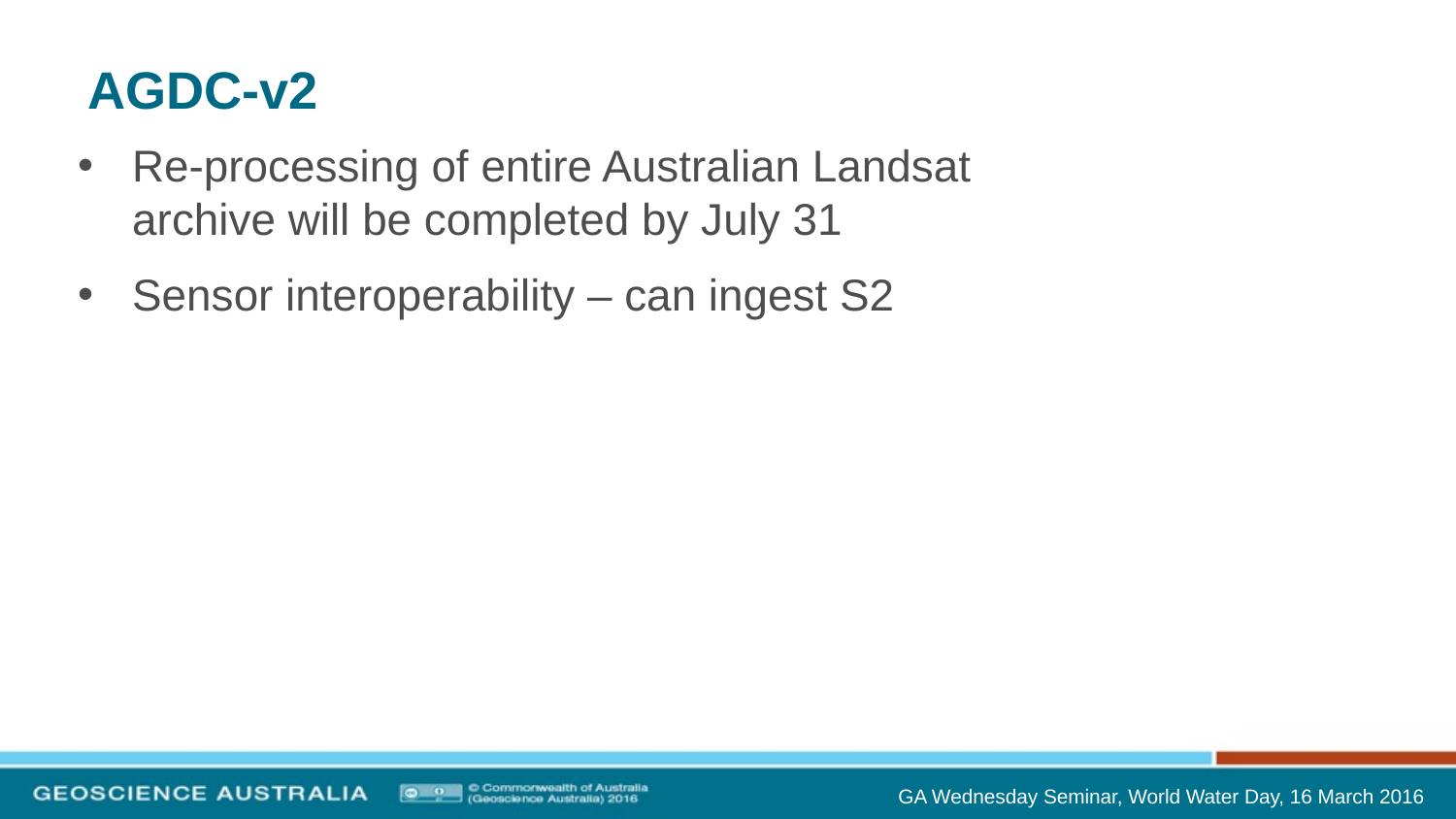

# AGDC-v2
Re-processing of entire Australian Landsat archive will be completed by July 31
Sensor interoperability – can ingest S2

GA Wednesday Seminar, World Water Day, 16 March 2016